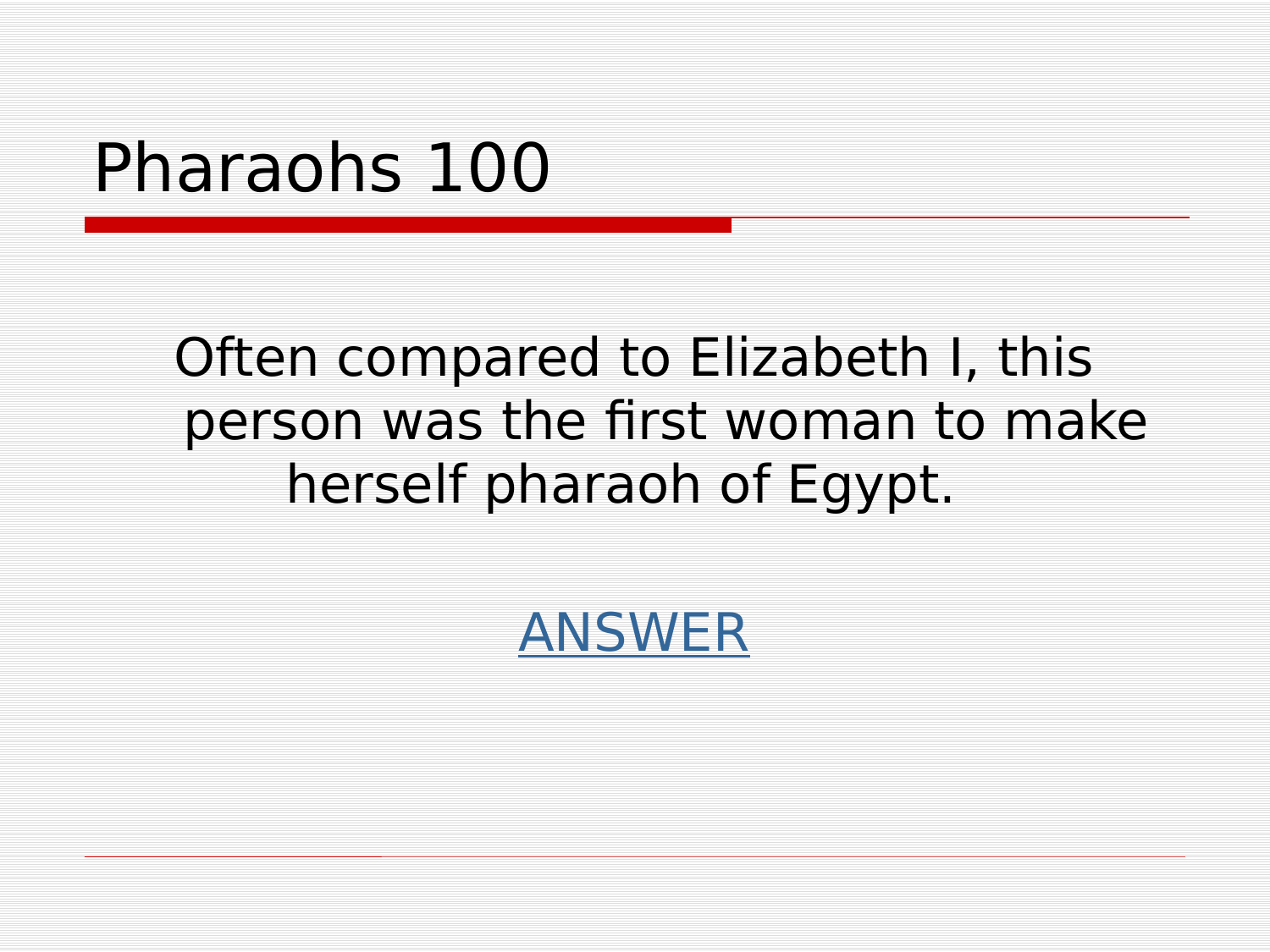

# Pharaohs 100

Often compared to Elizabeth I, this person was the first woman to make herself pharaoh of Egypt.

ANSWER